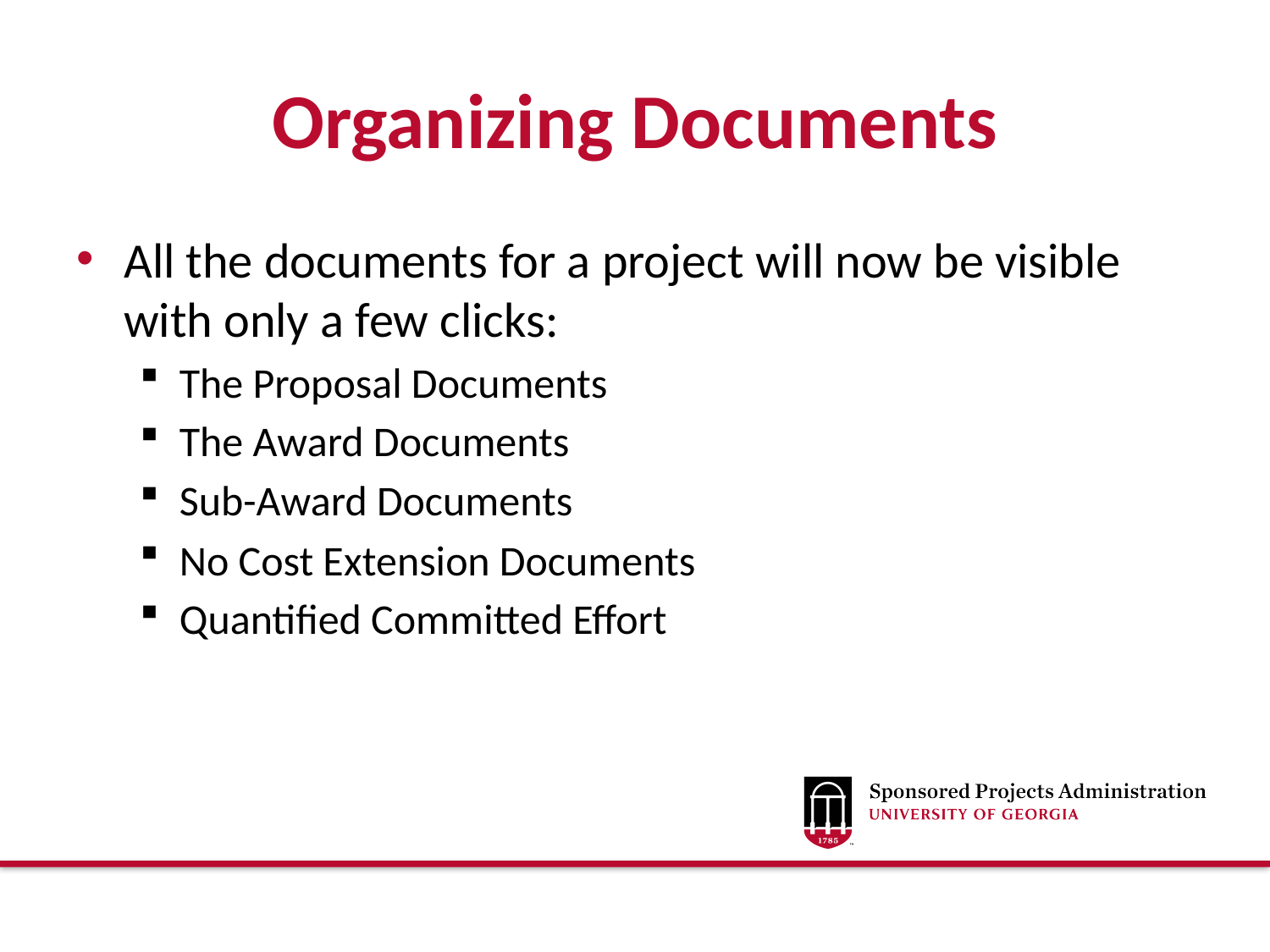

# Organizing Documents
All the documents for a project will now be visible with only a few clicks:
The Proposal Documents
The Award Documents
Sub-Award Documents
No Cost Extension Documents
Quantified Committed Effort